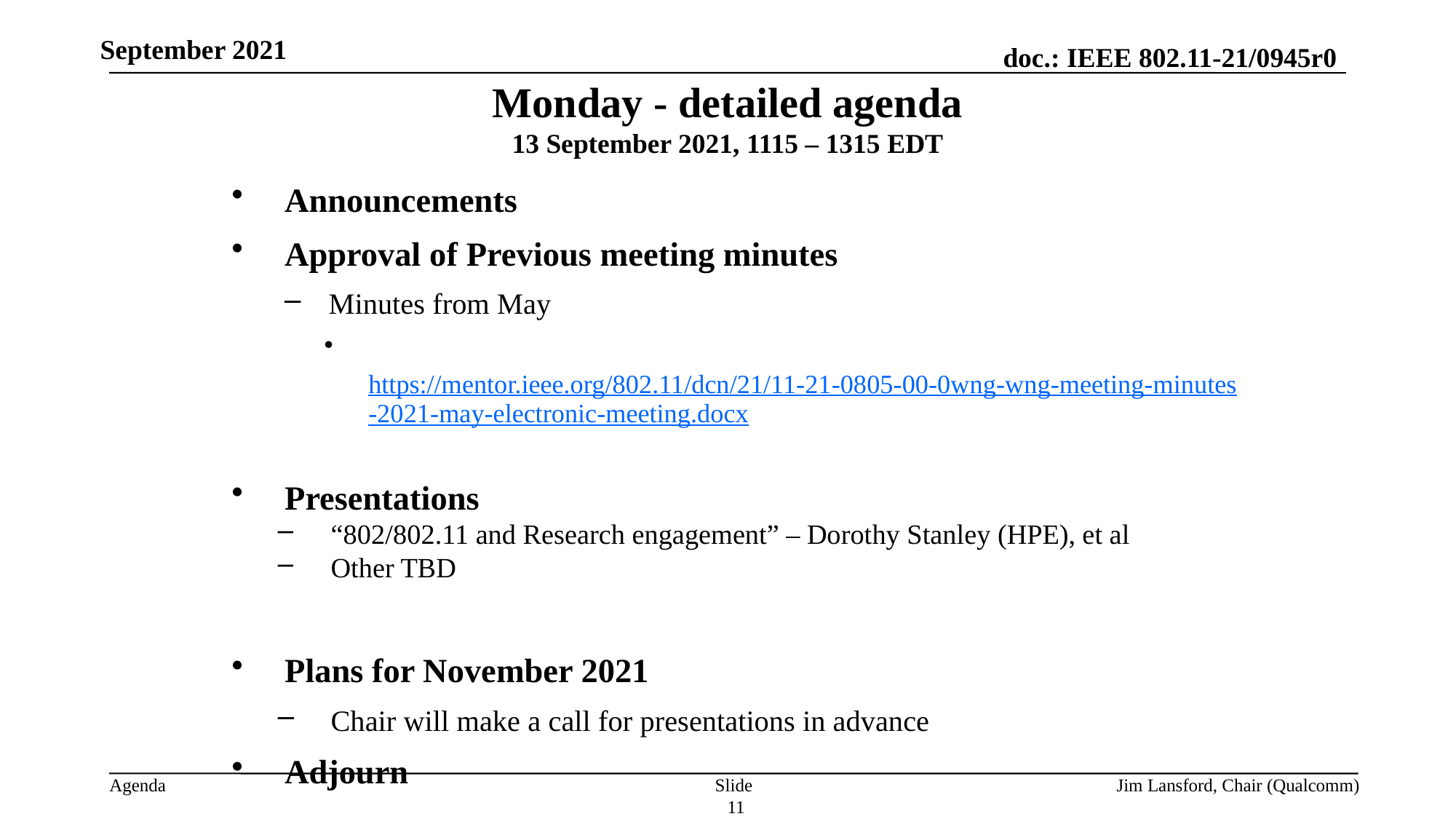

September 2021
Monday - detailed agenda
13 September 2021, 1115 – 1315 EDT
Announcements
Approval of Previous meeting minutes
Minutes from May
  https://mentor.ieee.org/802.11/dcn/21/11-21-0805-00-0wng-wng-meeting-minutes-2021-may-electronic-meeting.docx
Presentations
“802/802.11 and Research engagement” – Dorothy Stanley (HPE), et al
Other TBD

Plans for November 2021
Chair will make a call for presentations in advance
Adjourn

Slide 11
Jim Lansford, Chair (Qualcomm)